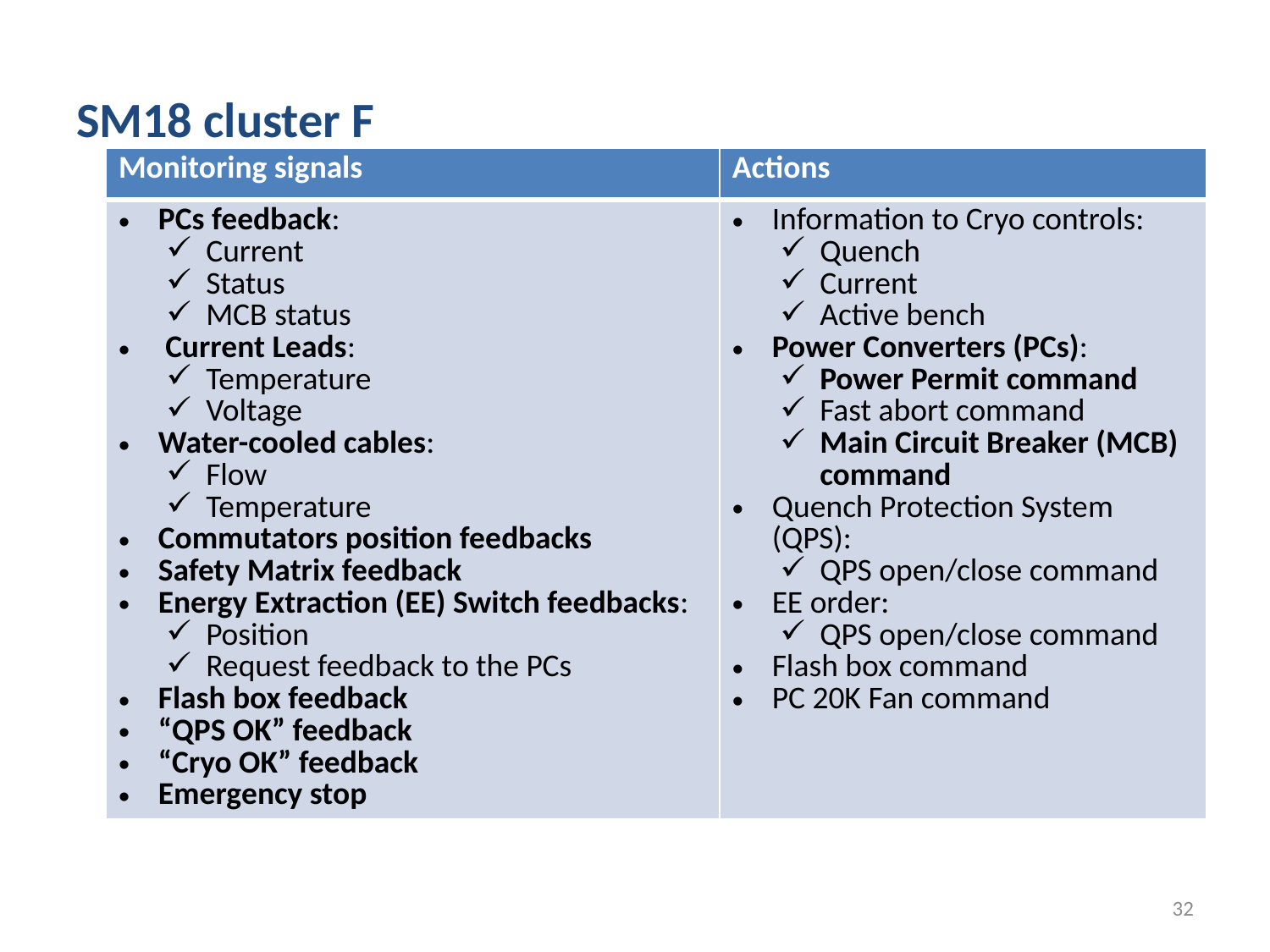

# SM18 cluster F
| Monitoring signals | Actions |
| --- | --- |
| PCs feedback: Current Status MCB status Current Leads: Temperature Voltage Water-cooled cables: Flow Temperature Commutators position feedbacks Safety Matrix feedback Energy Extraction (EE) Switch feedbacks: Position Request feedback to the PCs Flash box feedback “QPS OK” feedback “Cryo OK” feedback Emergency stop | Information to Cryo controls: Quench Current Active bench Power Converters (PCs): Power Permit command Fast abort command Main Circuit Breaker (MCB) command Quench Protection System (QPS): QPS open/close command EE order: QPS open/close command Flash box command PC 20K Fan command |
32